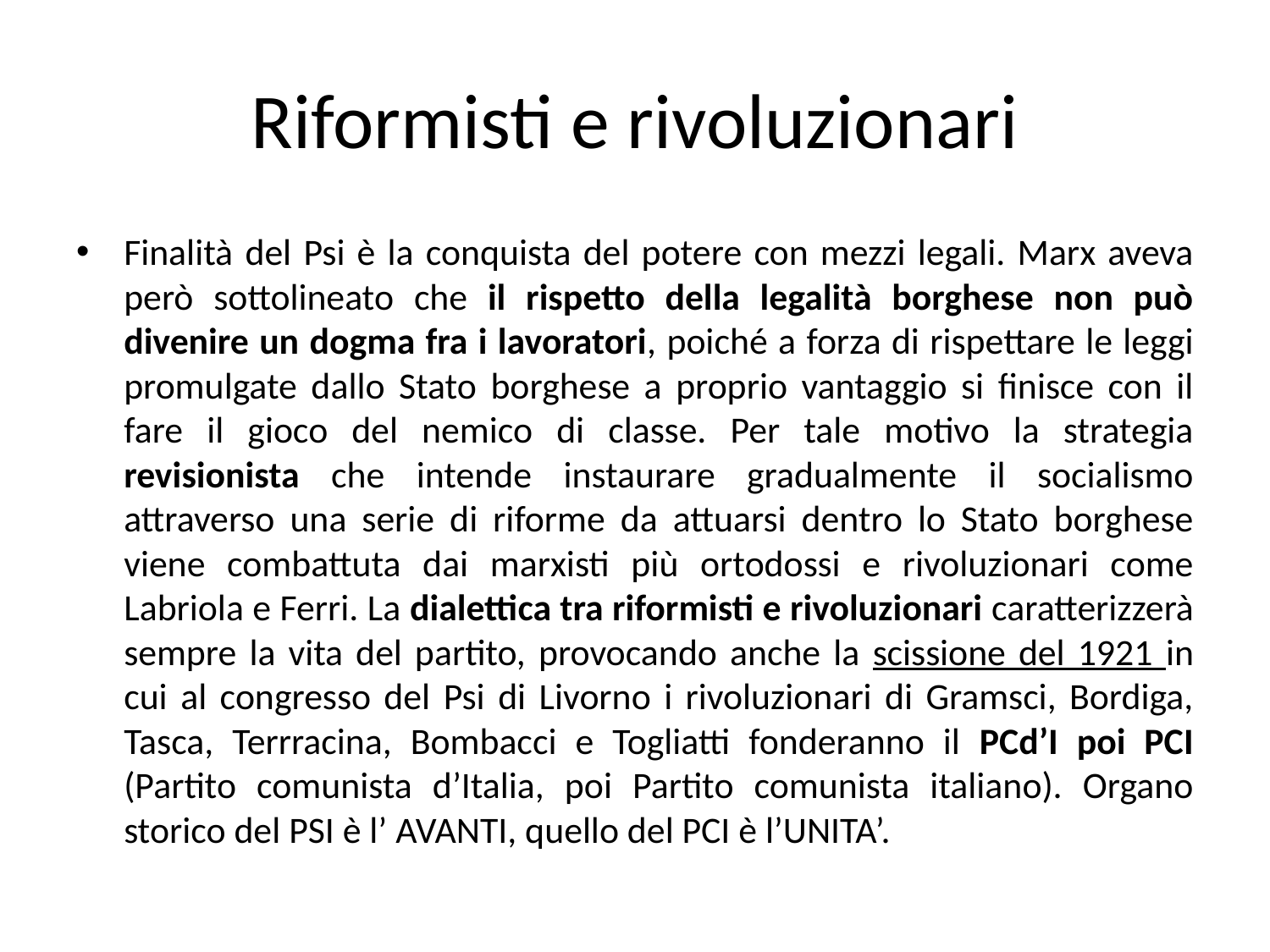

# Riformisti e rivoluzionari
Finalità del Psi è la conquista del potere con mezzi legali. Marx aveva però sottolineato che il rispetto della legalità borghese non può divenire un dogma fra i lavoratori, poiché a forza di rispettare le leggi promulgate dallo Stato borghese a proprio vantaggio si finisce con il fare il gioco del nemico di classe. Per tale motivo la strategia revisionista che intende instaurare gradualmente il socialismo attraverso una serie di riforme da attuarsi dentro lo Stato borghese viene combattuta dai marxisti più ortodossi e rivoluzionari come Labriola e Ferri. La dialettica tra riformisti e rivoluzionari caratterizzerà sempre la vita del partito, provocando anche la scissione del 1921 in cui al congresso del Psi di Livorno i rivoluzionari di Gramsci, Bordiga, Tasca, Terrracina, Bombacci e Togliatti fonderanno il PCd’I poi PCI (Partito comunista d’Italia, poi Partito comunista italiano). Organo storico del PSI è l’ AVANTI, quello del PCI è l’UNITA’.